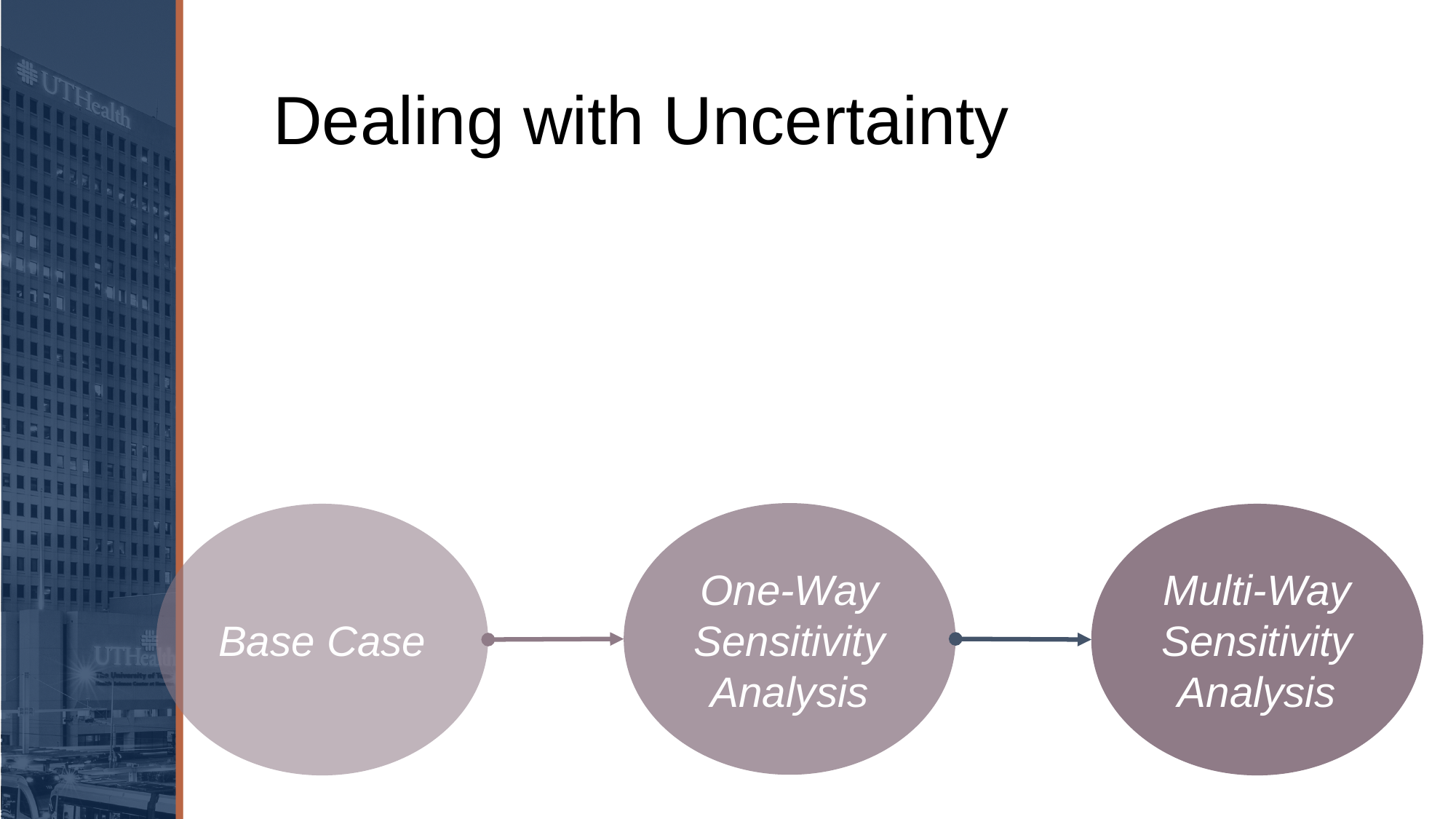

# Dealing with Uncertainty
One-Way Sensitivity Analysis
Base Case
Multi-Way Sensitivity Analysis